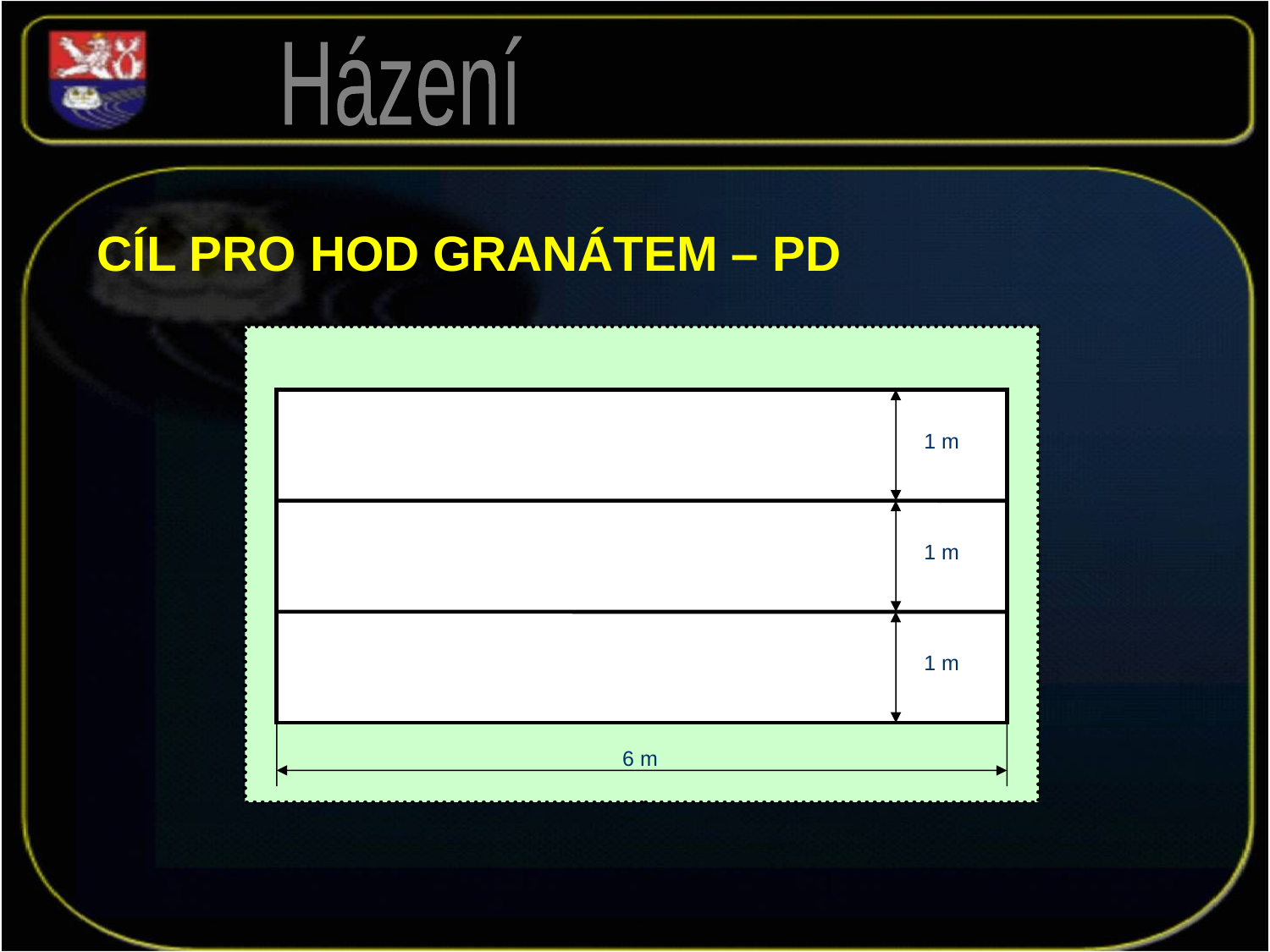

Házení

CÍL PRO HOD GRANÁTEM – PD

1 m

1 m

1 m

6 m